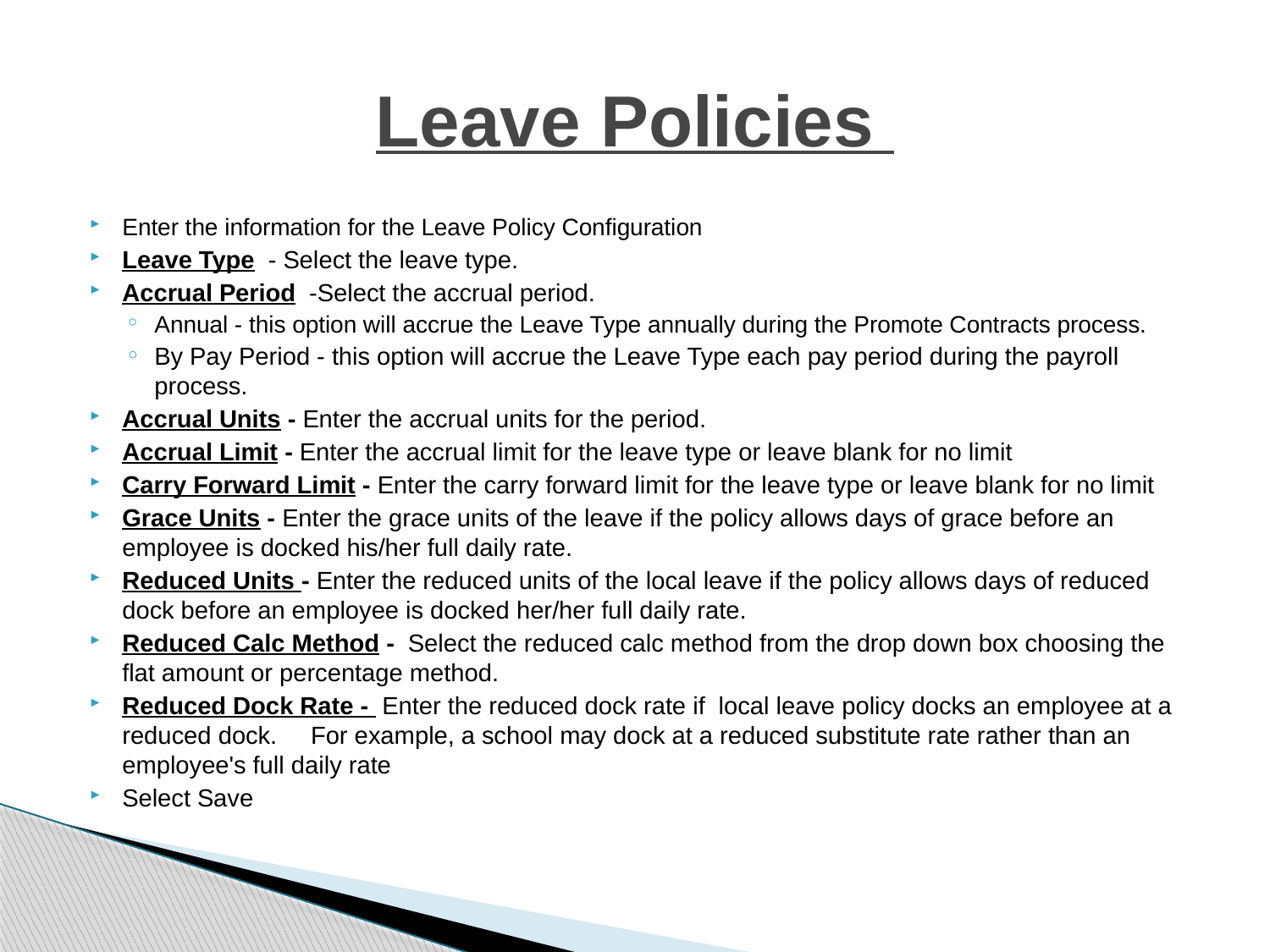

# Leave Policies
Enter the information for the Leave Policy Configuration
Leave Type  - Select the leave type.
Accrual Period  -Select the accrual period.
Annual - this option will accrue the Leave Type annually during the Promote Contracts process.
By Pay Period - this option will accrue the Leave Type each pay period during the payroll process.
Accrual Units - Enter the accrual units for the period.
Accrual Limit - Enter the accrual limit for the leave type or leave blank for no limit
Carry Forward Limit - Enter the carry forward limit for the leave type or leave blank for no limit
Grace Units - Enter the grace units of the leave if the policy allows days of grace before an employee is docked his/her full daily rate.
Reduced Units - Enter the reduced units of the local leave if the policy allows days of reduced dock before an employee is docked her/her full daily rate.
Reduced Calc Method -  Select the reduced calc method from the drop down box choosing the flat amount or percentage method.
Reduced Dock Rate -  Enter the reduced dock rate if  local leave policy docks an employee at a reduced dock.     For example, a school may dock at a reduced substitute rate rather than an employee's full daily rate
Select Save